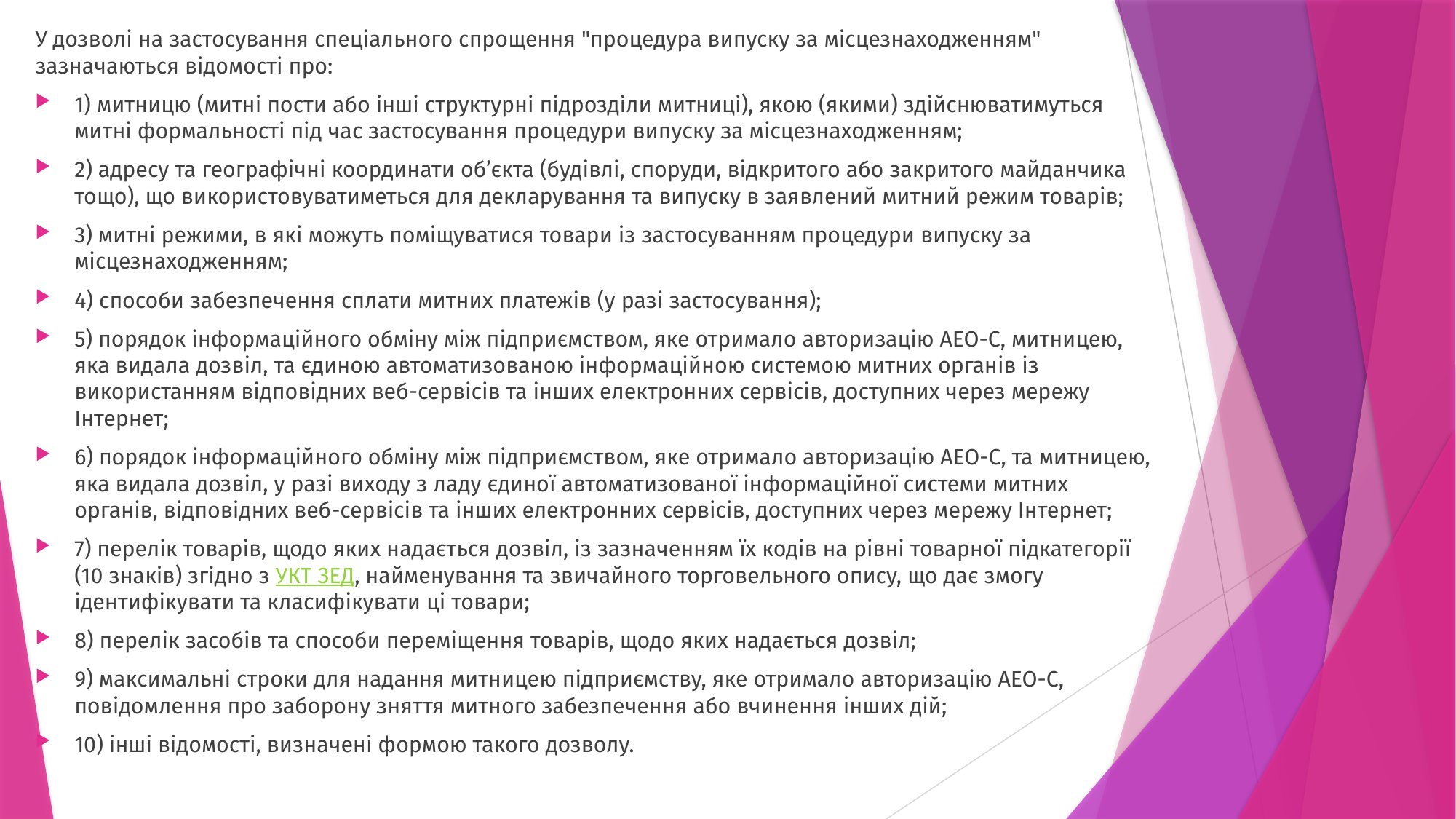

У дозволі на застосування спеціального спрощення "процедура випуску за місцезнаходженням" зазначаються відомості про:
1) митницю (митні пости або інші структурні підрозділи митниці), якою (якими) здійснюватимуться митні формальності під час застосування процедури випуску за місцезнаходженням;
2) адресу та географічні координати об’єкта (будівлі, споруди, відкритого або закритого майданчика тощо), що використовуватиметься для декларування та випуску в заявлений митний режим товарів;
3) митні режими, в які можуть поміщуватися товари із застосуванням процедури випуску за місцезнаходженням;
4) способи забезпечення сплати митних платежів (у разі застосування);
5) порядок інформаційного обміну між підприємством, яке отримало авторизацію АЕО-С, митницею, яка видала дозвіл, та єдиною автоматизованою інформаційною системою митних органів із використанням відповідних веб-сервісів та інших електронних сервісів, доступних через мережу Інтернет;
6) порядок інформаційного обміну між підприємством, яке отримало авторизацію АЕО-С, та митницею, яка видала дозвіл, у разі виходу з ладу єдиної автоматизованої інформаційної системи митних органів, відповідних веб-сервісів та інших електронних сервісів, доступних через мережу Інтернет;
7) перелік товарів, щодо яких надається дозвіл, із зазначенням їх кодів на рівні товарної підкатегорії (10 знаків) згідно з УКТ ЗЕД, найменування та звичайного торговельного опису, що дає змогу ідентифікувати та класифікувати ці товари;
8) перелік засобів та способи переміщення товарів, щодо яких надається дозвіл;
9) максимальні строки для надання митницею підприємству, яке отримало авторизацію АЕО-С, повідомлення про заборону зняття митного забезпечення або вчинення інших дій;
10) інші відомості, визначені формою такого дозволу.